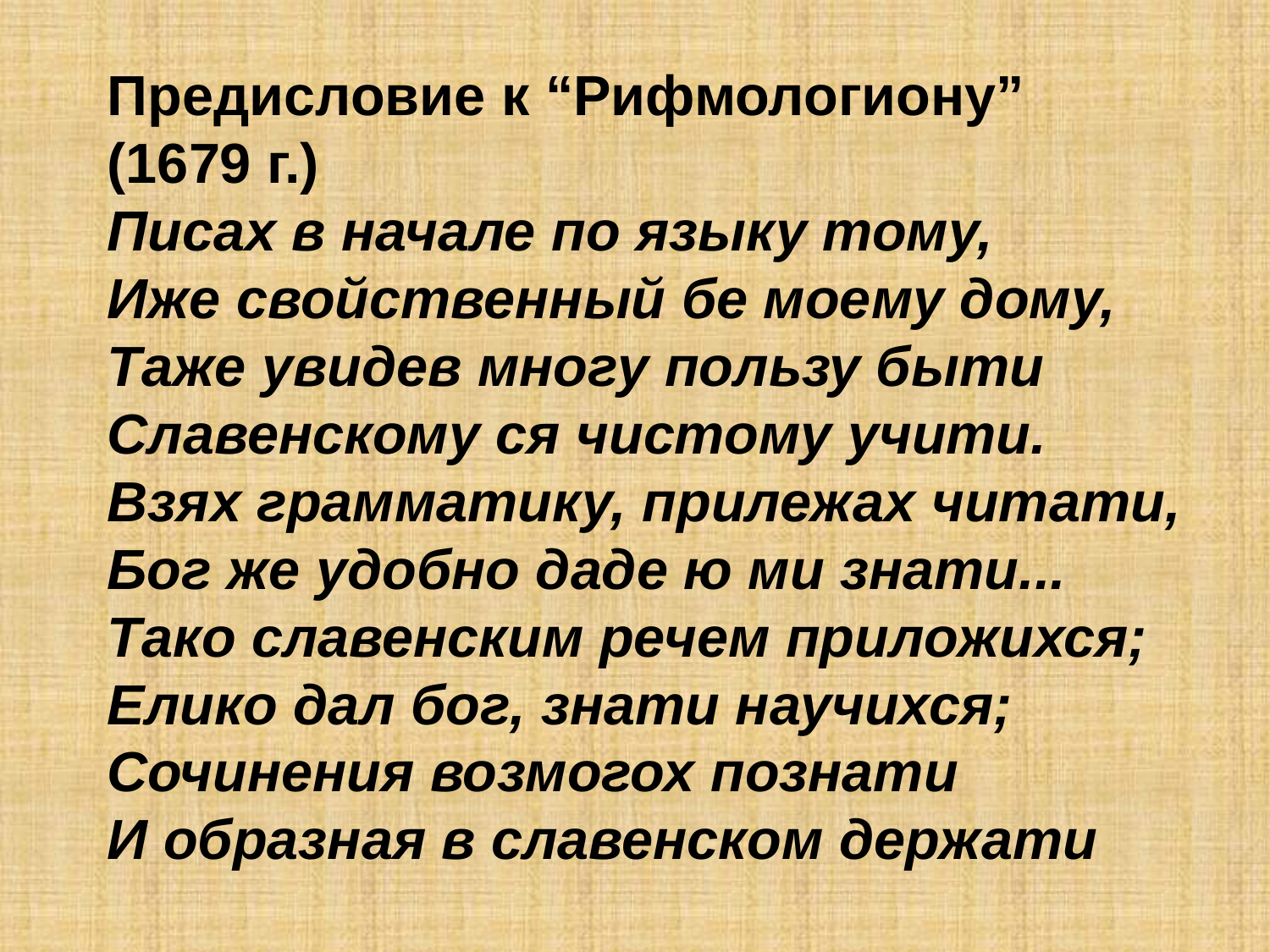

Предисловие к “Рифмологиону”
(1679 г.)
Писах в начале по языку тому,
Иже свойственный бе моему дому,
Таже увидев многу пользу быти
Славенскому ся чистому учити.
Взях грамматику, прилежах читати,
Бог же удобно даде ю ми знати...
Тако славенским речем приложихся;
Елико дал бог, знати научихся;
Сочинения возмогох познати
И образная в славенском держати